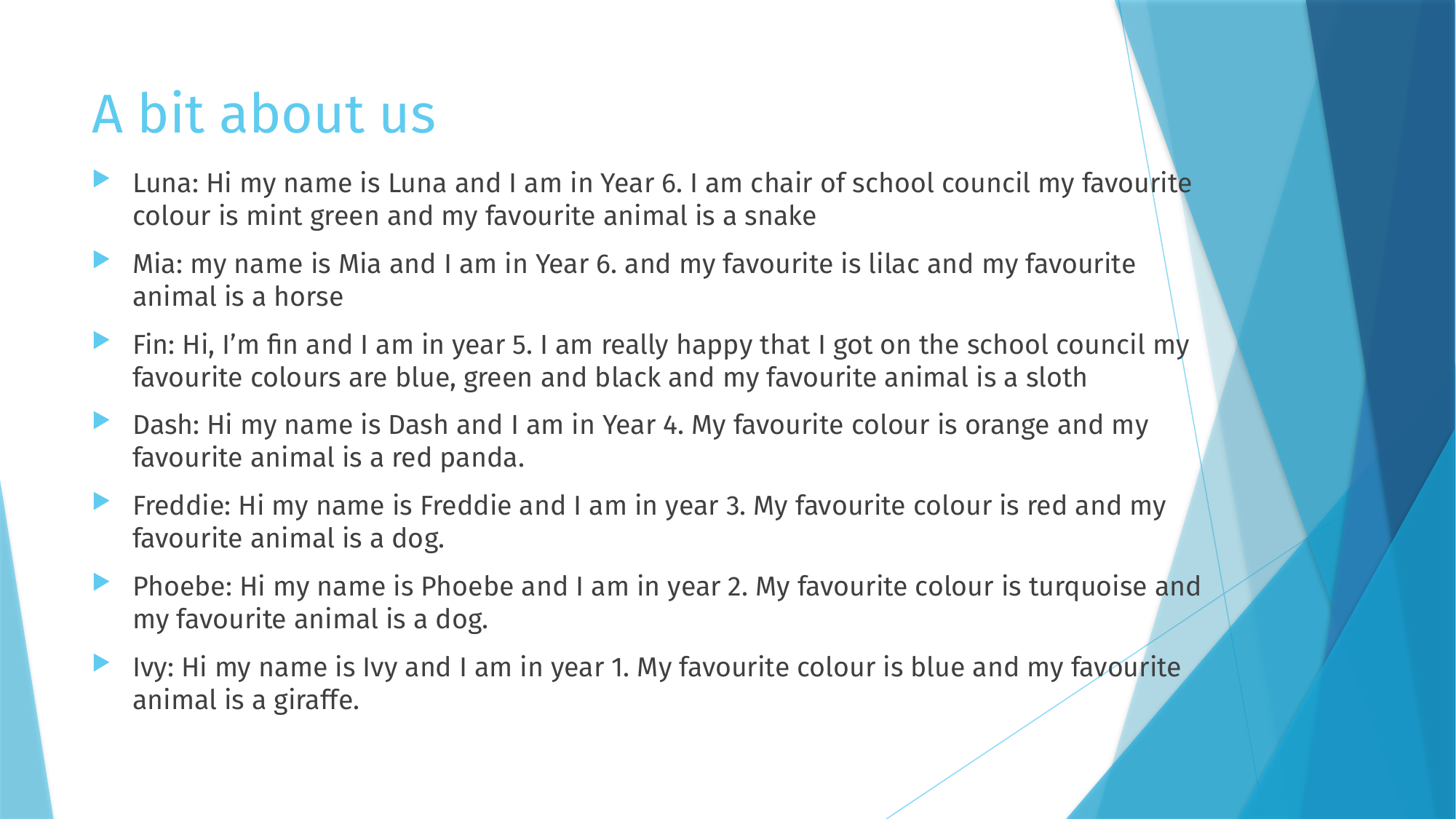

# A bit about us
Luna: Hi my name is Luna and I am in Year 6. I am chair of school council my favourite colour is mint green and my favourite animal is a snake
Mia: my name is Mia and I am in Year 6. and my favourite is lilac and my favourite animal is a horse
Fin: Hi, I’m fin and I am in year 5. I am really happy that I got on the school council my favourite colours are blue, green and black and my favourite animal is a sloth
Dash: Hi my name is Dash and I am in Year 4. My favourite colour is orange and my favourite animal is a red panda.
Freddie: Hi my name is Freddie and I am in year 3. My favourite colour is red and my favourite animal is a dog.
Phoebe: Hi my name is Phoebe and I am in year 2. My favourite colour is turquoise and my favourite animal is a dog.
Ivy: Hi my name is Ivy and I am in year 1. My favourite colour is blue and my favourite animal is a giraffe.